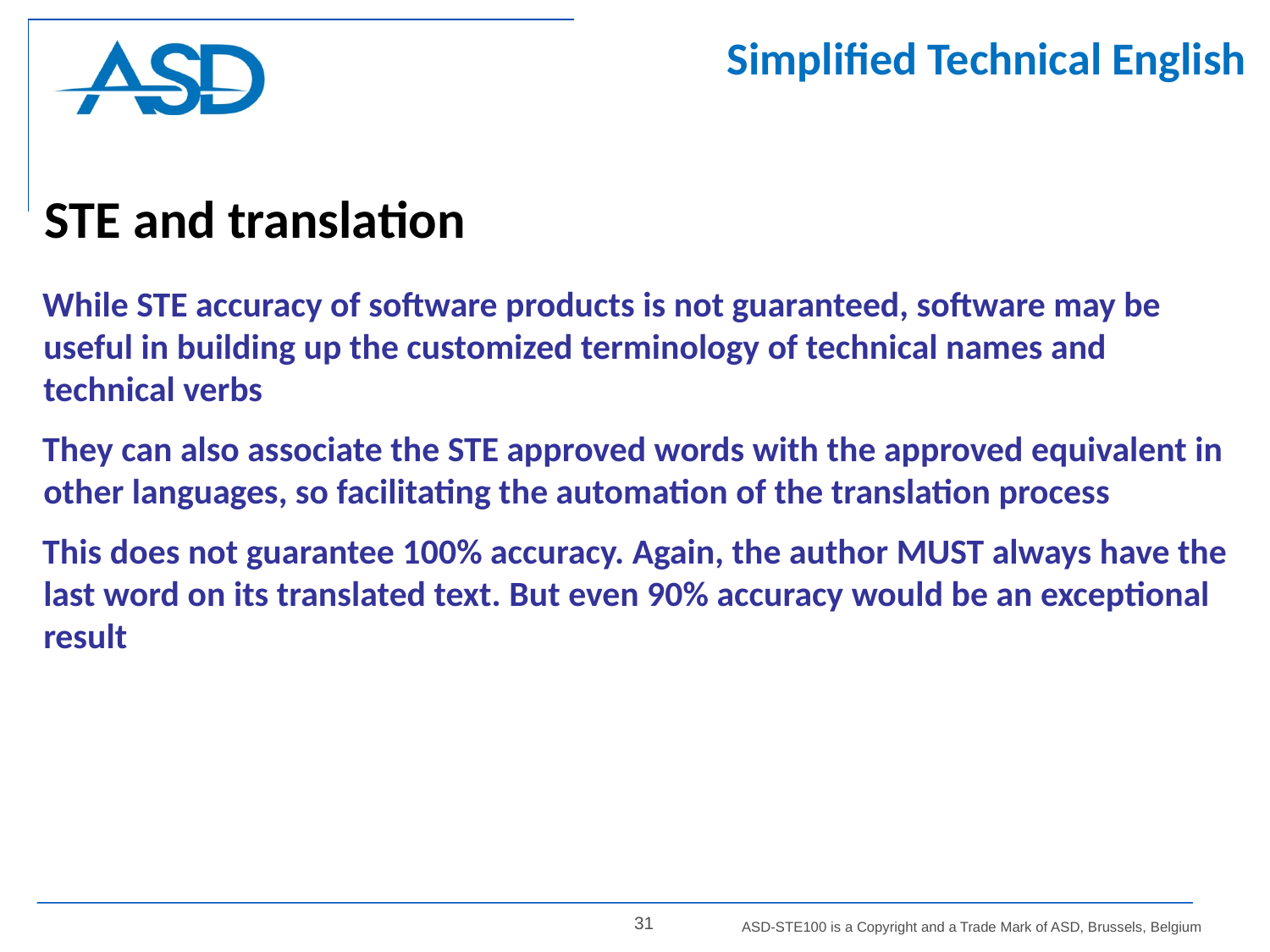

Simplified Technical English
STE and translation
While STE accuracy of software products is not guaranteed, software may be useful in building up the customized terminology of technical names and technical verbs
They can also associate the STE approved words with the approved equivalent in other languages, so facilitating the automation of the translation process
This does not guarantee 100% accuracy. Again, the author MUST always have the last word on its translated text. But even 90% accuracy would be an exceptional result